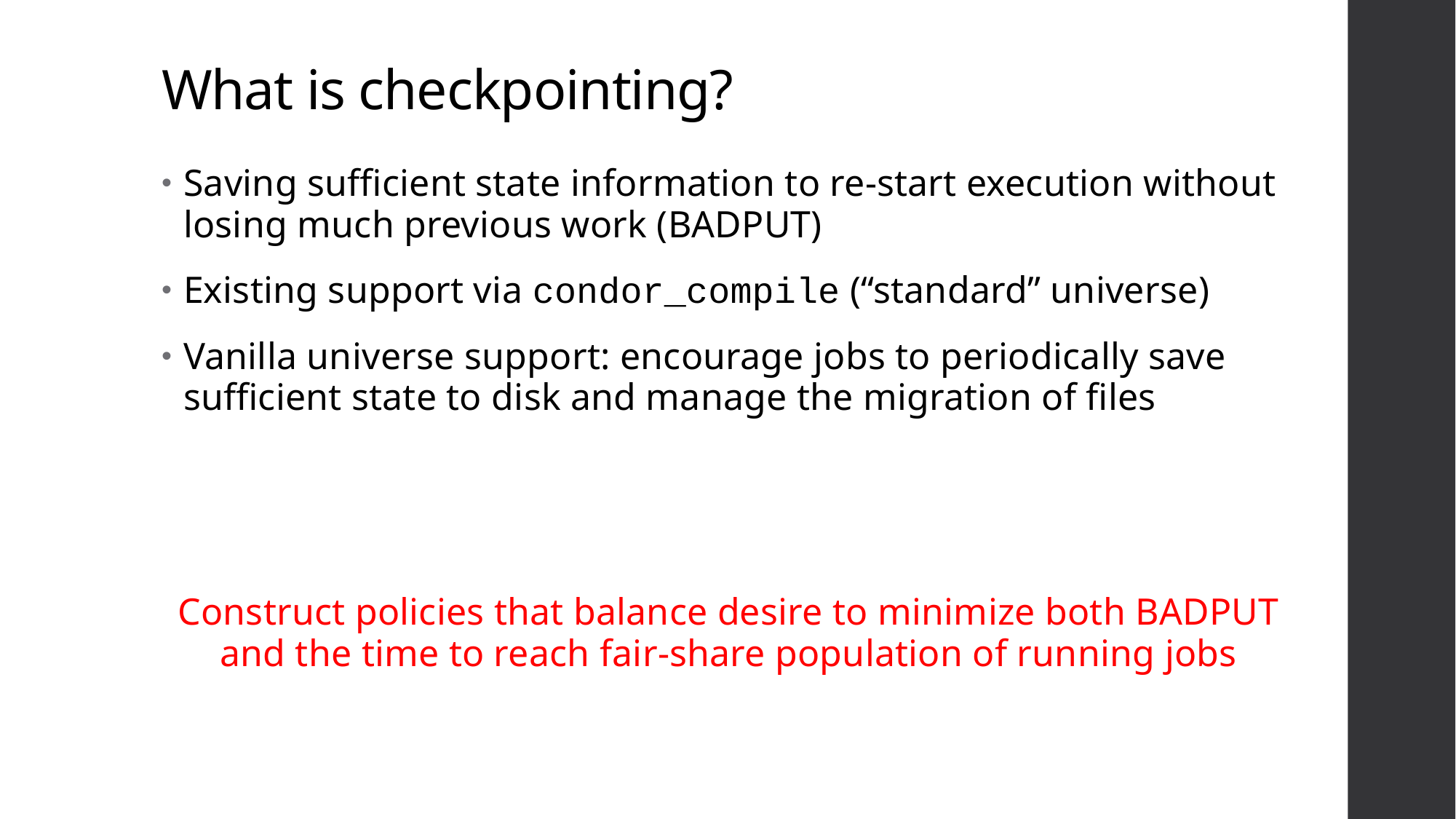

# What is checkpointing?
Saving sufficient state information to re-start execution without losing much previous work (BADPUT)
Existing support via condor_compile (“standard” universe)
Vanilla universe support: encourage jobs to periodically save sufficient state to disk and manage the migration of files

Construct policies that balance desire to minimize both BADPUT and the time to reach fair-share population of running jobs